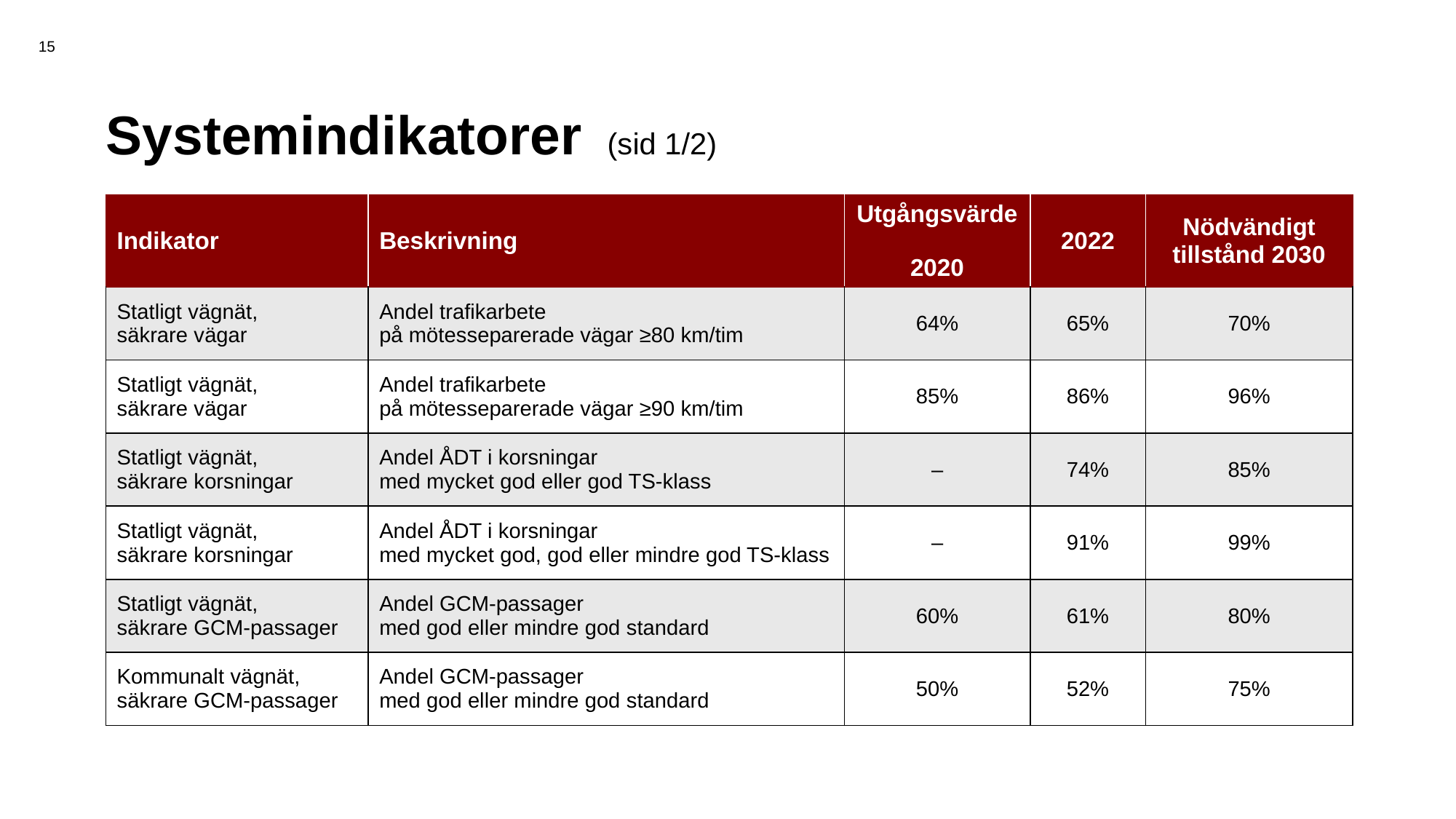

15
# Systemindikatorer   (sid 1/2)
| Indikator | Beskrivning | Utgångsvärde 2020 | 2022 | Nödvändigt tillstånd 2030 |
| --- | --- | --- | --- | --- |
| Statligt vägnät, säkrare vägar | Andel trafikarbete på mötesseparerade vägar ≥80 km/tim | 64% | 65% | 70% |
| Statligt vägnät, säkrare vägar | Andel trafikarbete på mötesseparerade vägar ≥90 km/tim | 85% | 86% | 96% |
| Statligt vägnät, säkrare korsningar | Andel ÅDT i korsningar med mycket god eller god TS-klass | ‒ | 74% | 85% |
| Statligt vägnät, säkrare korsningar | Andel ÅDT i korsningar med mycket god, god eller mindre god TS-klass | ‒ | 91% | 99% |
| Statligt vägnät, säkrare GCM-passager | Andel GCM-passager med god eller mindre god standard | 60% | 61% | 80% |
| Kommunalt vägnät, säkrare GCM-passager | Andel GCM-passager med god eller mindre god standard | 50% | 52% | 75% |